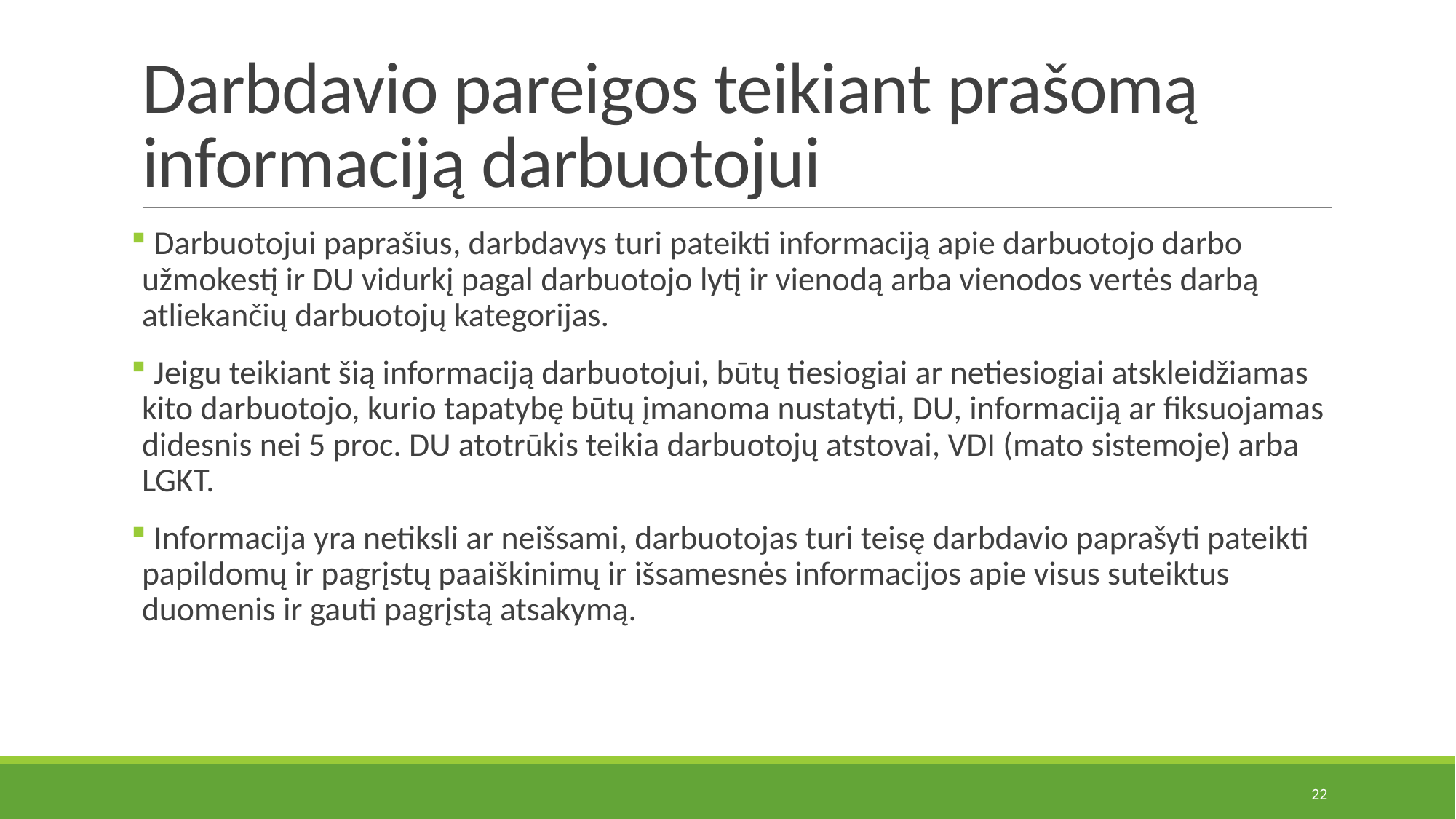

# Darbdavio pareigos teikiant prašomą informaciją darbuotojui
 Darbuotojui paprašius, darbdavys turi pateikti informaciją apie darbuotojo darbo užmokestį ir DU vidurkį pagal darbuotojo lytį ir vienodą arba vienodos vertės darbą atliekančių darbuotojų kategorijas.
 Jeigu teikiant šią informaciją darbuotojui, būtų tiesiogiai ar netiesiogiai atskleidžiamas kito darbuotojo, kurio tapatybę būtų įmanoma nustatyti, DU, informaciją ar fiksuojamas didesnis nei 5 proc. DU atotrūkis teikia darbuotojų atstovai, VDI (mato sistemoje) arba LGKT.
 Informacija yra netiksli ar neišsami, darbuotojas turi teisę darbdavio paprašyti pateikti papildomų ir pagrįstų paaiškinimų ir išsamesnės informacijos apie visus suteiktus duomenis ir gauti pagrįstą atsakymą.

22